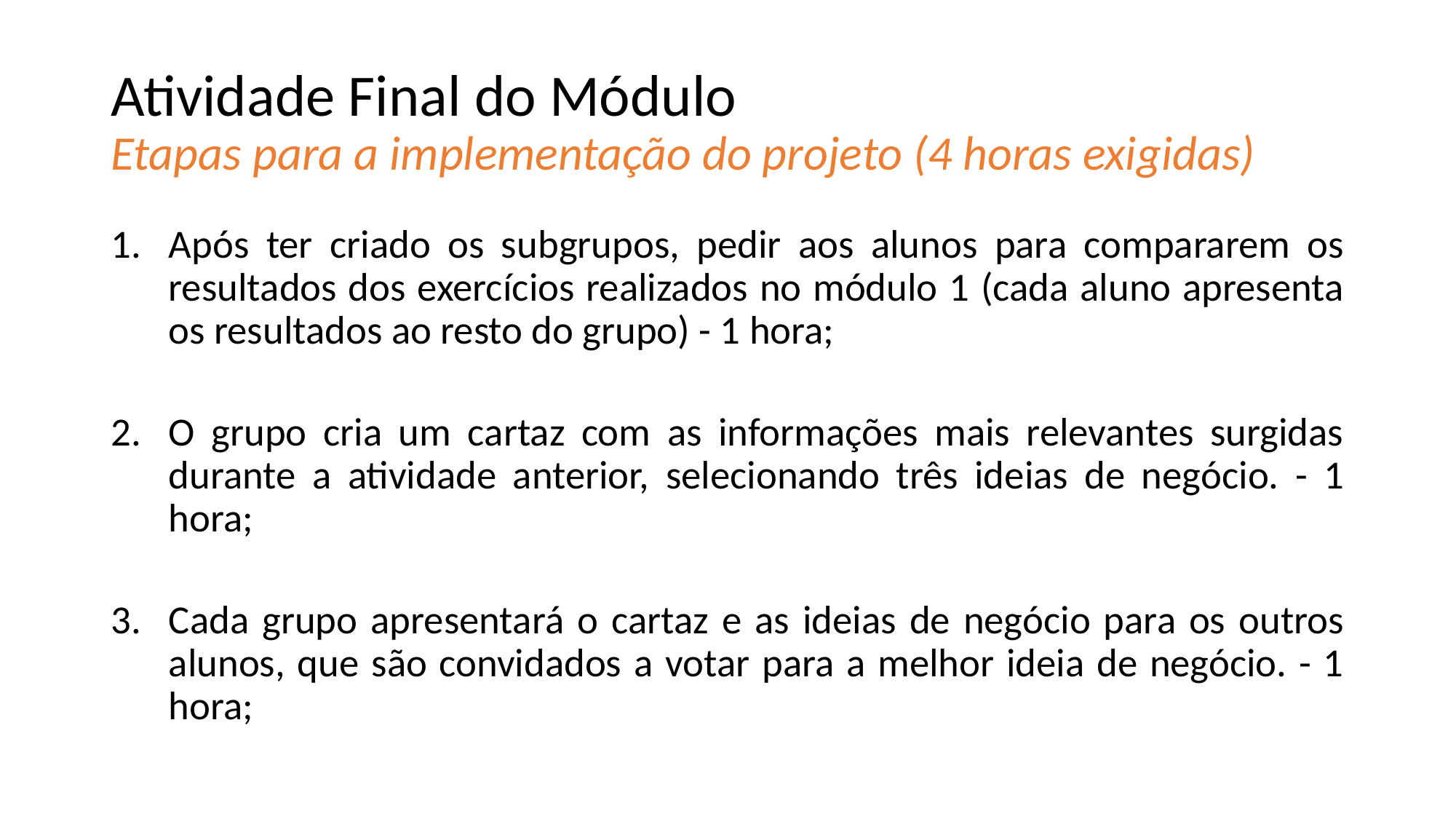

# Atividade Final do Módulo Etapas para a implementação do projeto (4 horas exigidas)
Após ter criado os subgrupos, pedir aos alunos para compararem os resultados dos exercícios realizados no módulo 1 (cada aluno apresenta os resultados ao resto do grupo) - 1 hora;

O grupo cria um cartaz com as informações mais relevantes surgidas durante a atividade anterior, selecionando três ideias de negócio. - 1 hora;

Cada grupo apresentará o cartaz e as ideias de negócio para os outros alunos, que são convidados a votar para a melhor ideia de negócio. - 1 hora;